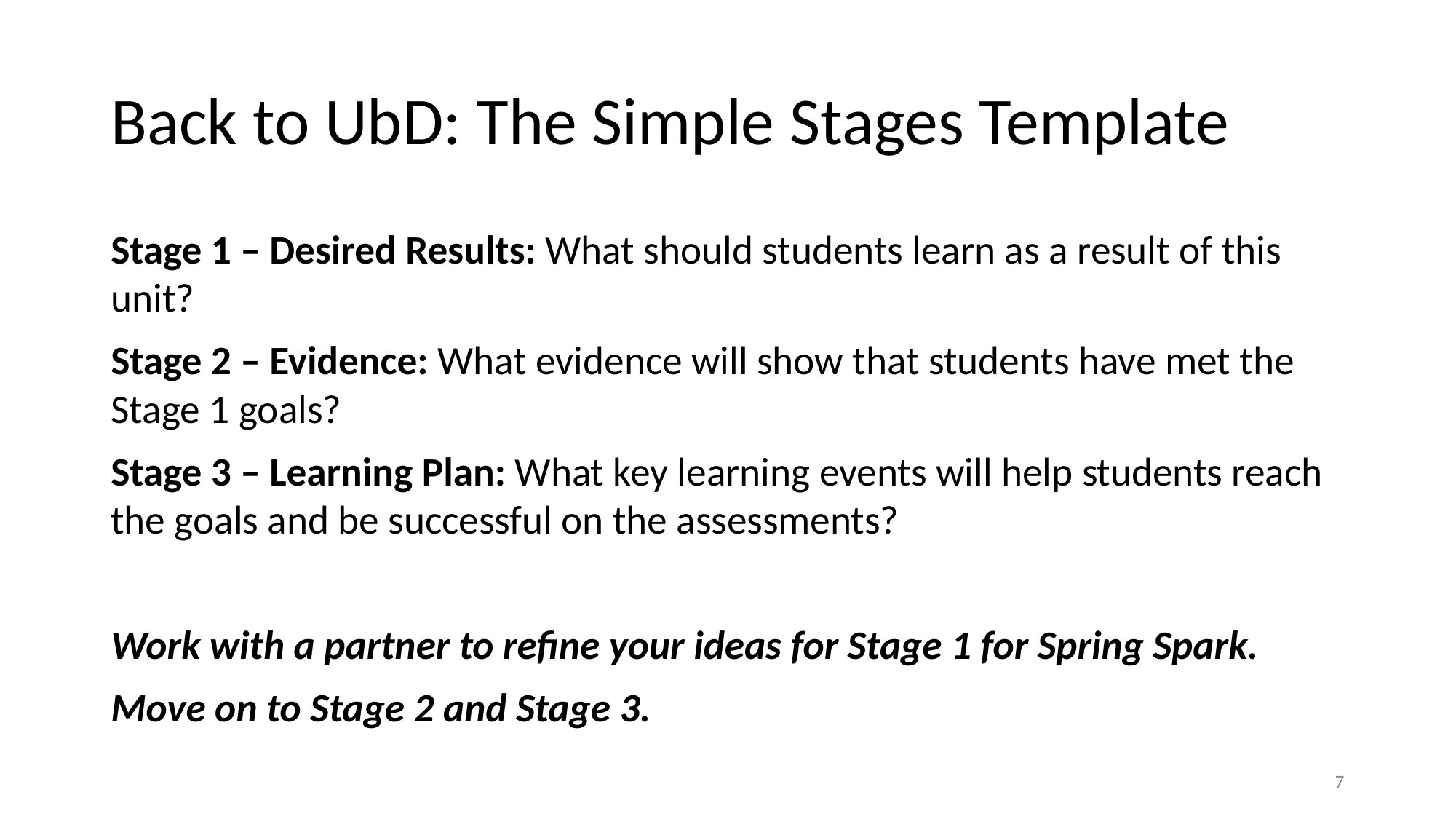

# Back to UbD: The Simple Stages Template
Stage 1 – Desired Results: What should students learn as a result of this unit?
Stage 2 – Evidence: What evidence will show that students have met the Stage 1 goals?
Stage 3 – Learning Plan: What key learning events will help students reach the goals and be successful on the assessments?

Work with a partner to refine your ideas for Stage 1 for Spring Spark.
Move on to Stage 2 and Stage 3.
7